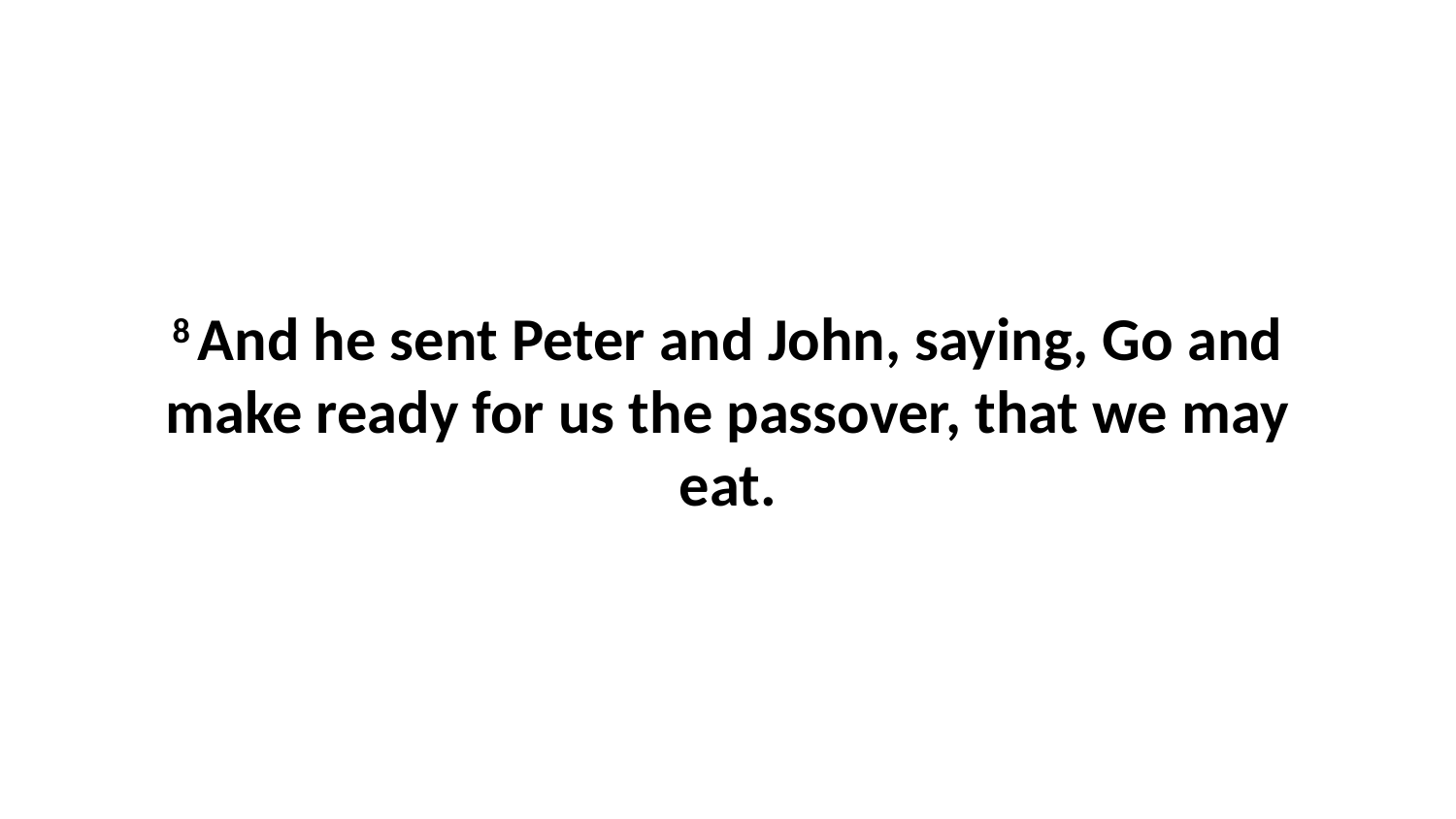

8 And he sent Peter and John, saying, Go and make ready for us the passover, that we may eat.